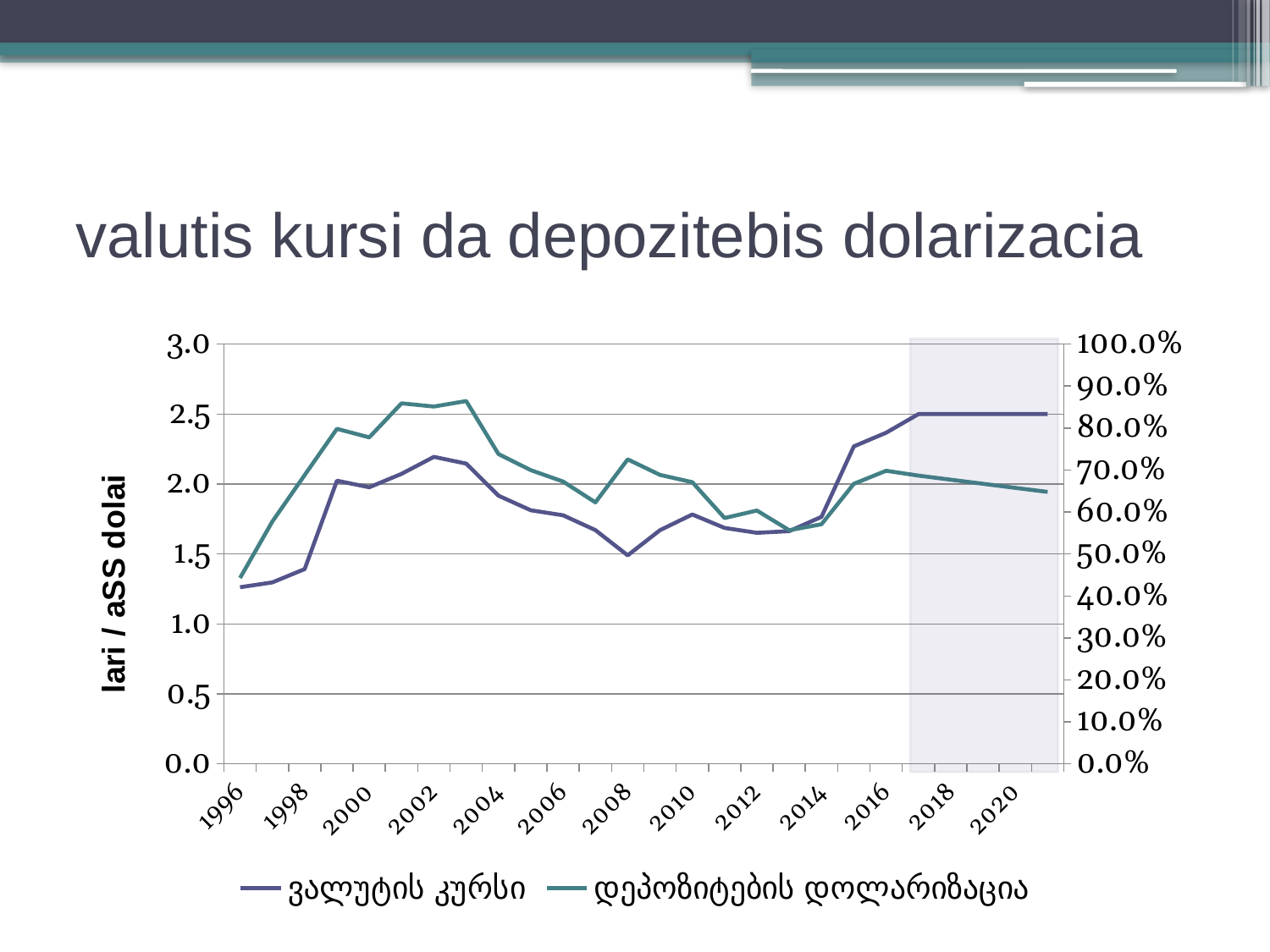

# valutis kursi da depozitebis dolarizacia

### Chart

| Category | ვალუტის კურსი | დეპოზიტების დოლარიზაცია |
|---|---|---|
| 1996 | 1.2624280925013684 | 0.44296585850021225 |
| 1997 | 1.2971230959982971 | 0.577367544301128 |
| 1998 | 1.3922463846317583 | 0.6879104940883116 |
| 1999 | 2.0240197147722436 | 0.7981792303737892 |
| 2000 | 1.9767673542692938 | 0.7778671697156369 |
| 2001 | 2.0727877061961855 | 0.8588517732588723 |
| 2002 | 2.1942063991295444 | 0.8512474474776976 |
| 2003 | 2.1458840181771635 | 0.8643284281107838 |
| 2004 | 1.9167359207761716 | 0.7380479318860457 |
| 2005 | 1.8126092153097797 | 0.699771499342087 |
| 2006 | 1.776604660138249 | 0.672579349705702 |
| 2007 | 1.6705502035330262 | 0.6230156397286283 |
| 2008 | 1.490329623037943 | 0.725478648395069 |
| 2009 | 1.6704957290066564 | 0.6884559176943971 |
| 2010 | 1.782348664234511 | 0.6711027192931553 |
| 2011 | 1.6864901804915513 | 0.5857436498275047 |
| 2012 | 1.6512530543196144 | 0.6035177340885134 |
| 2013 | 1.6633535055043527 | 0.5566611822561858 |
| 2014 | 1.7656693855606758 | 0.5708209246545738 |
| 2015 | 2.2693495327700974 | 0.6672239819620183 |
| 2016 | 2.3667309130515384 | 0.6982681620567853 |
| 2017 | 2.5 | 0.6867396027489867 |
| 2018 | 2.5 | 0.6770348351121216 |
| 2019 | 2.5 | 0.6672367136723989 |
| 2020 | 2.5 | 0.6575304724814399 |
| 2021 | 2.5 | 0.6479074323606004 |